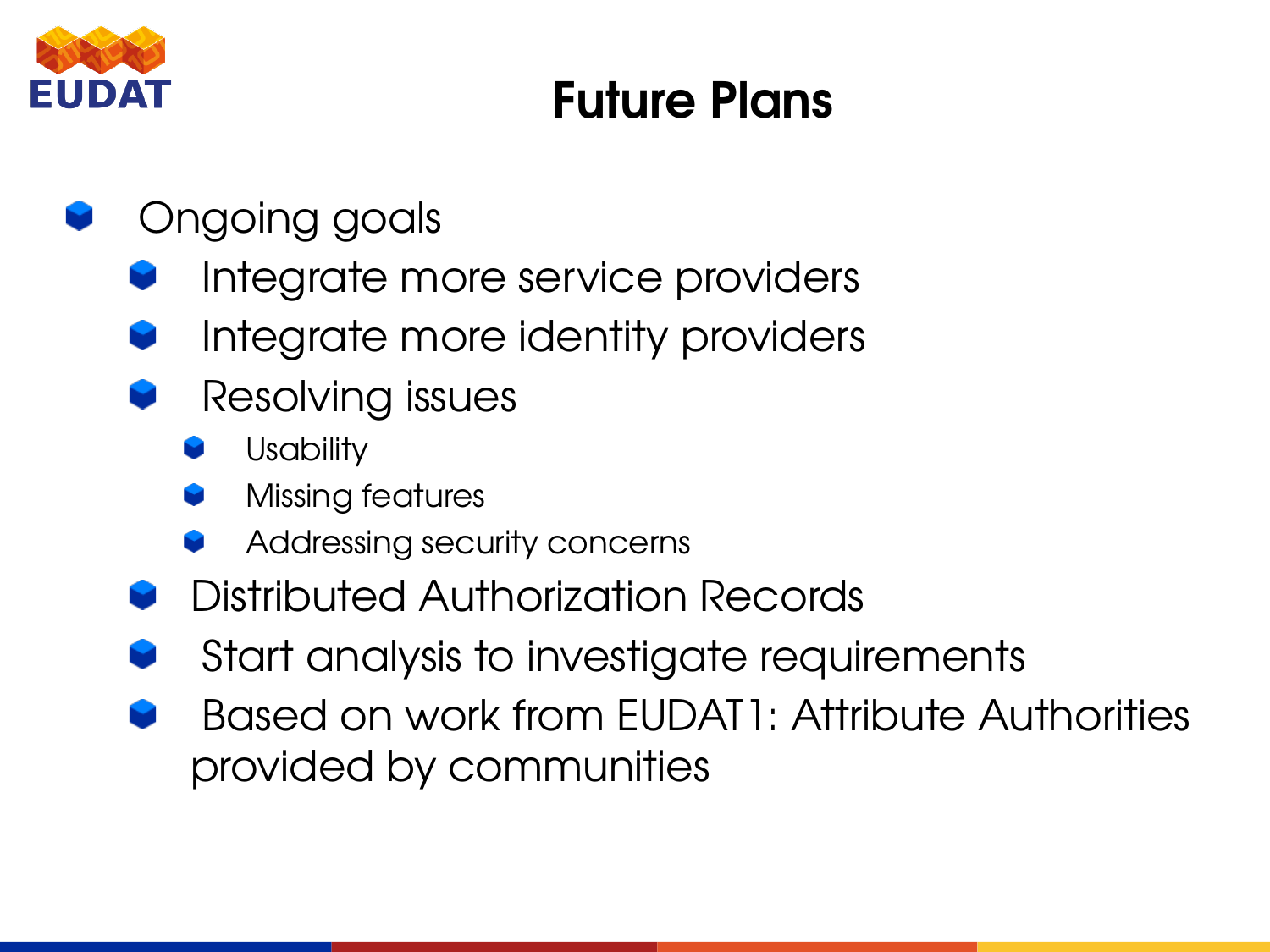

# Future Plans
 Ongoing goals
 Integrate more service providers
 Integrate more identity providers
 Resolving issues
Usability
Missing features
Addressing security concerns
Distributed Authorization Records
 Start analysis to investigate requirements
 Based on work from EUDAT1: Attribute Authorities provided by communities